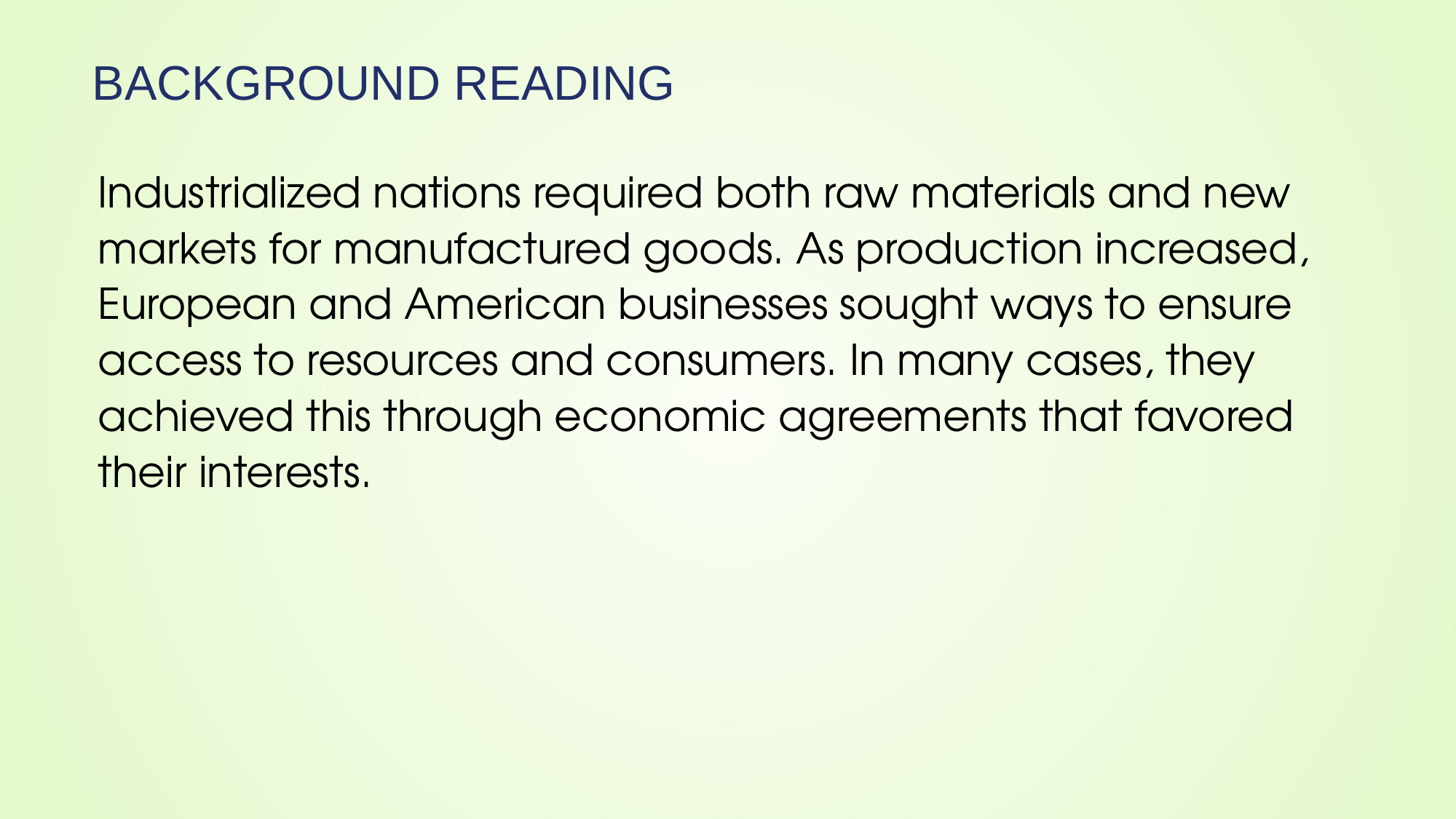

# Background Reading
Industrialized nations required both raw materials and new markets for manufactured goods. As production increased, European and American businesses sought ways to ensure access to resources and consumers. In many cases, they achieved this through economic agreements that favored their interests.